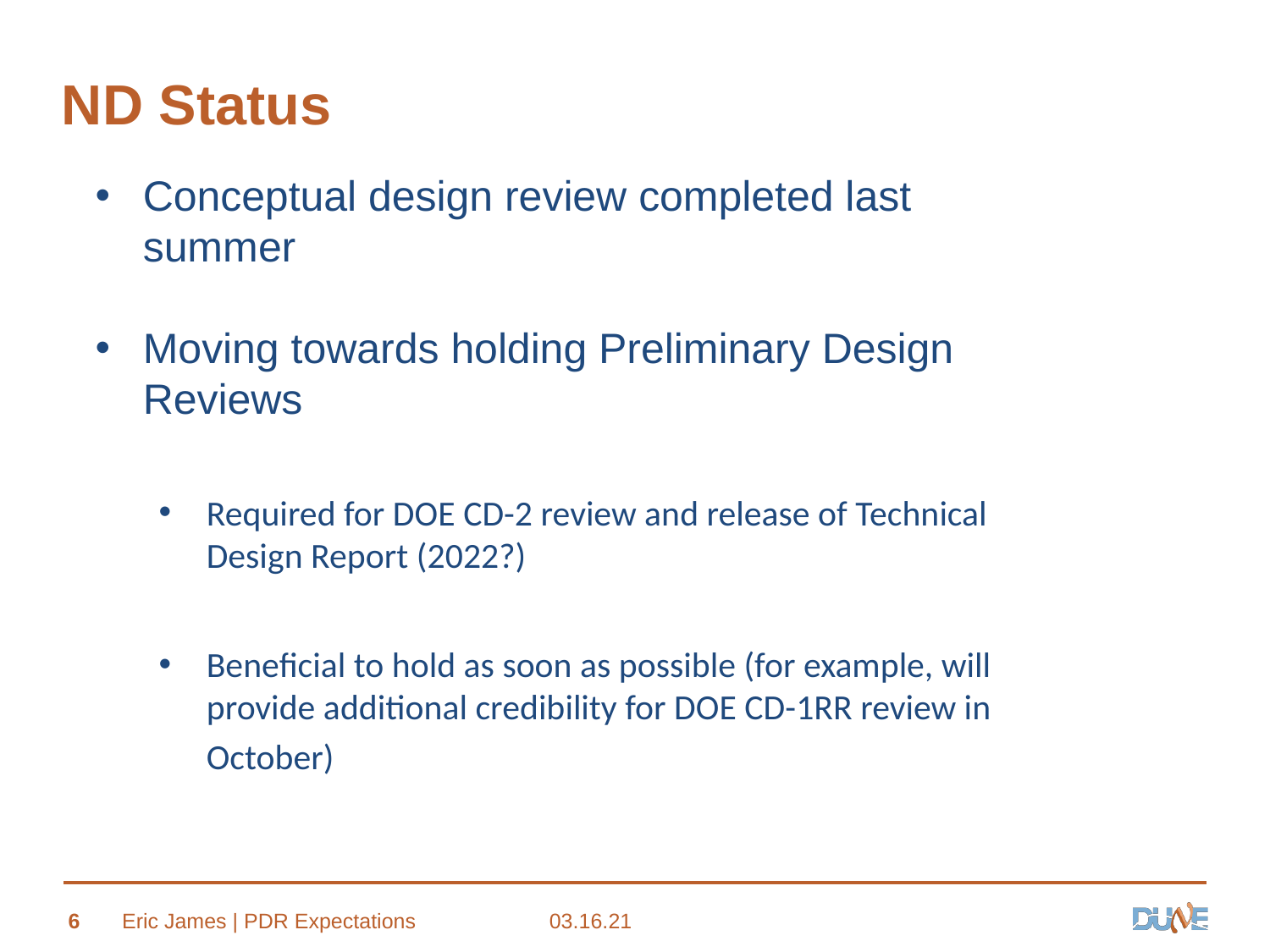

# ND Status
Conceptual design review completed last summer

Moving towards holding Preliminary Design Reviews

Required for DOE CD-2 review and release of Technical Design Report (2022?)

Beneficial to hold as soon as possible (for example, will provide additional credibility for DOE CD-1RR review in October)

6
Eric James | PDR Expectations
03.16.21